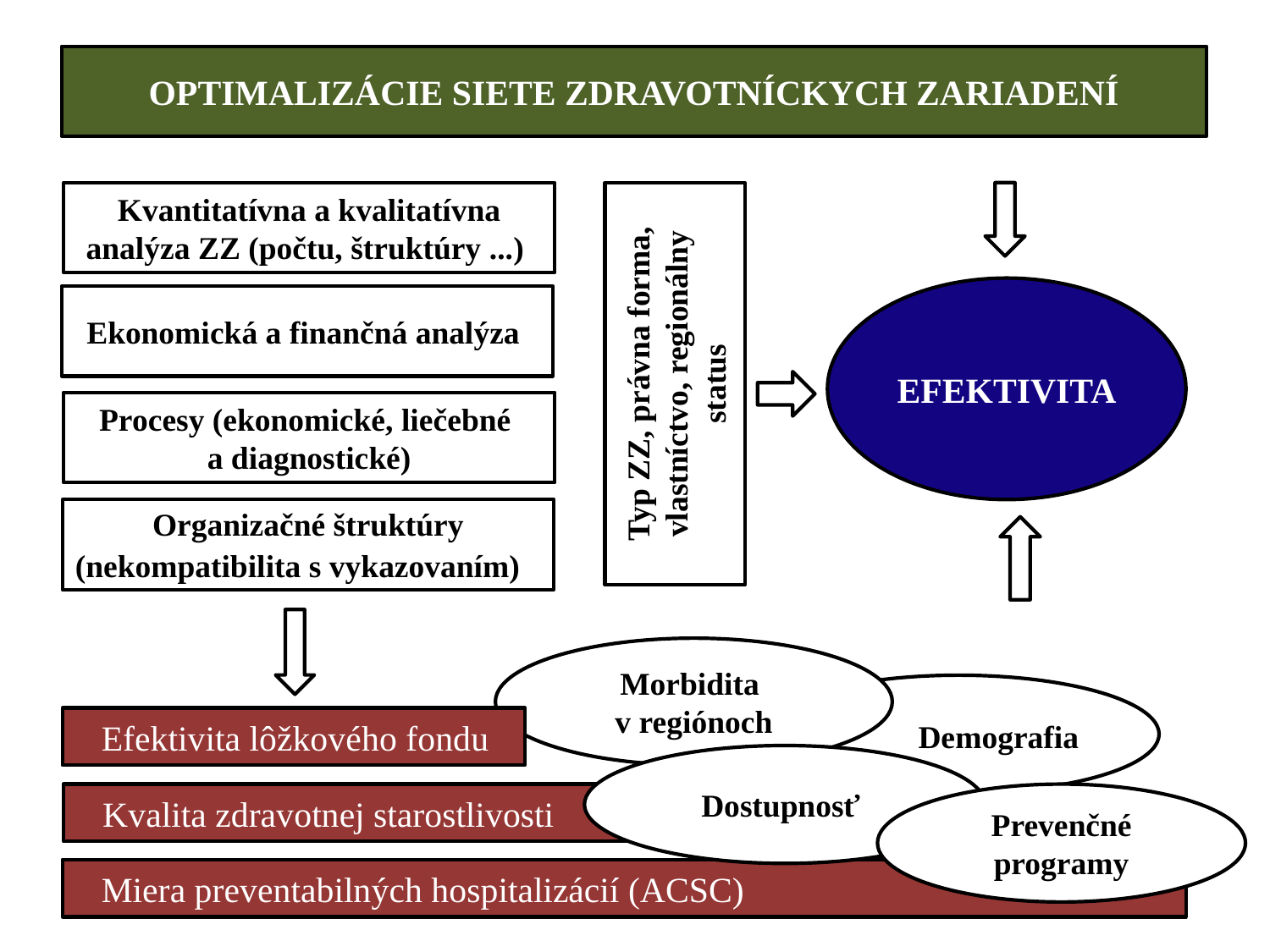

Optimalizácie siete zdravotníckych zariadení
Kvantitatívna a kvalitatívna analýza ZZ (počtu, štruktúry ...)
Typ ZZ, právna forma, vlastníctvo, regionálny status

EFEKTIVITA
Ekonomická a finančná analýza

Procesy (ekonomické, liečebné
a diagnostické)
Organizačné štruktúry (nekompatibilita s vykazovaním))

Morbidita
v regiónoch
Demografia
   Efektivita lôžkového fondu
Dostupnosť
   Kvalita zdravotnej starostlivosti
Prevenčné programy
   Miera preventabilných hospitalizácií (ACSC)